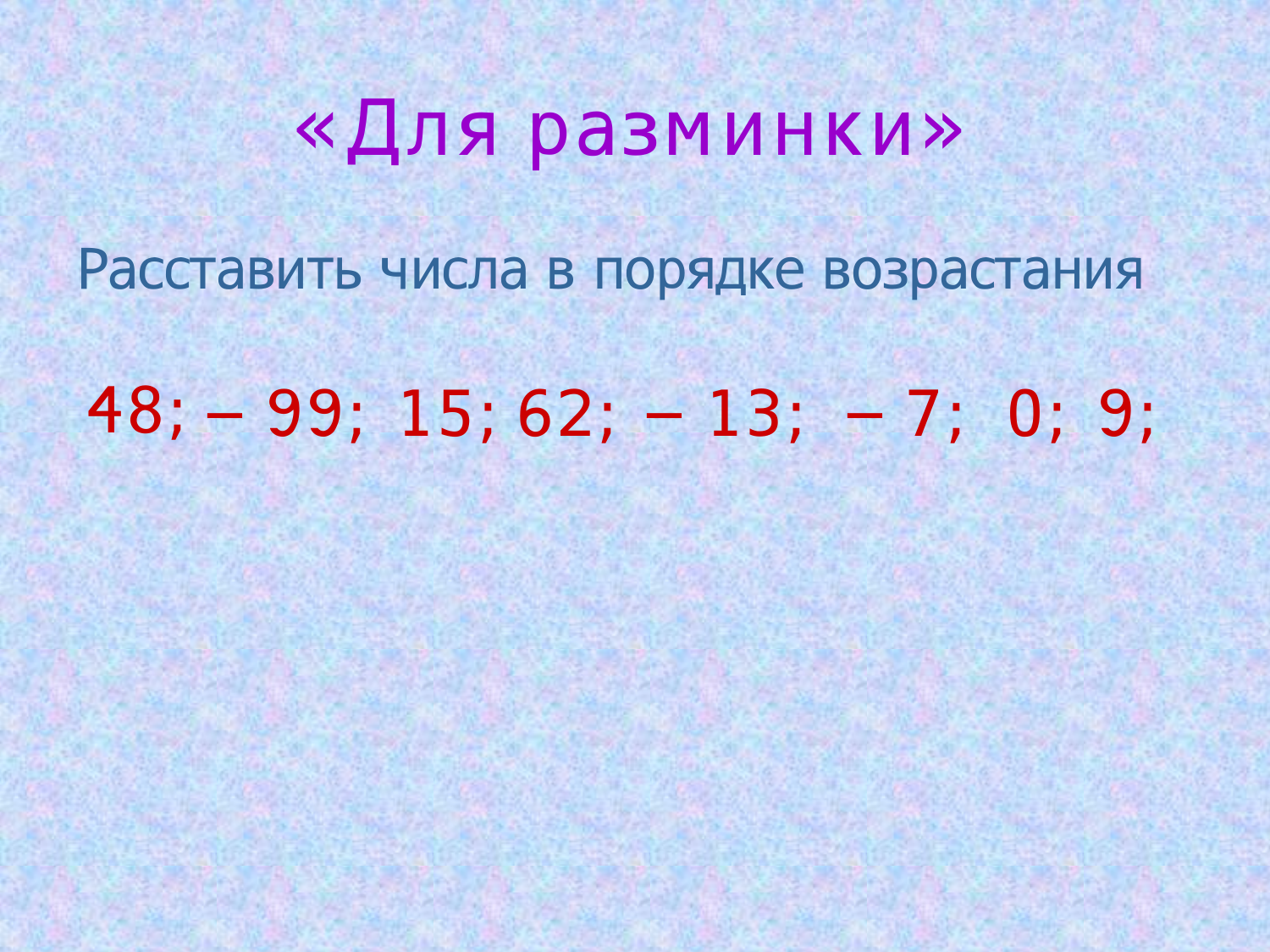

# «Для разминки»
Расставить числа в порядке возрастания
48;
– 99;
15;
62;
– 13;
– 7;
0;
9;